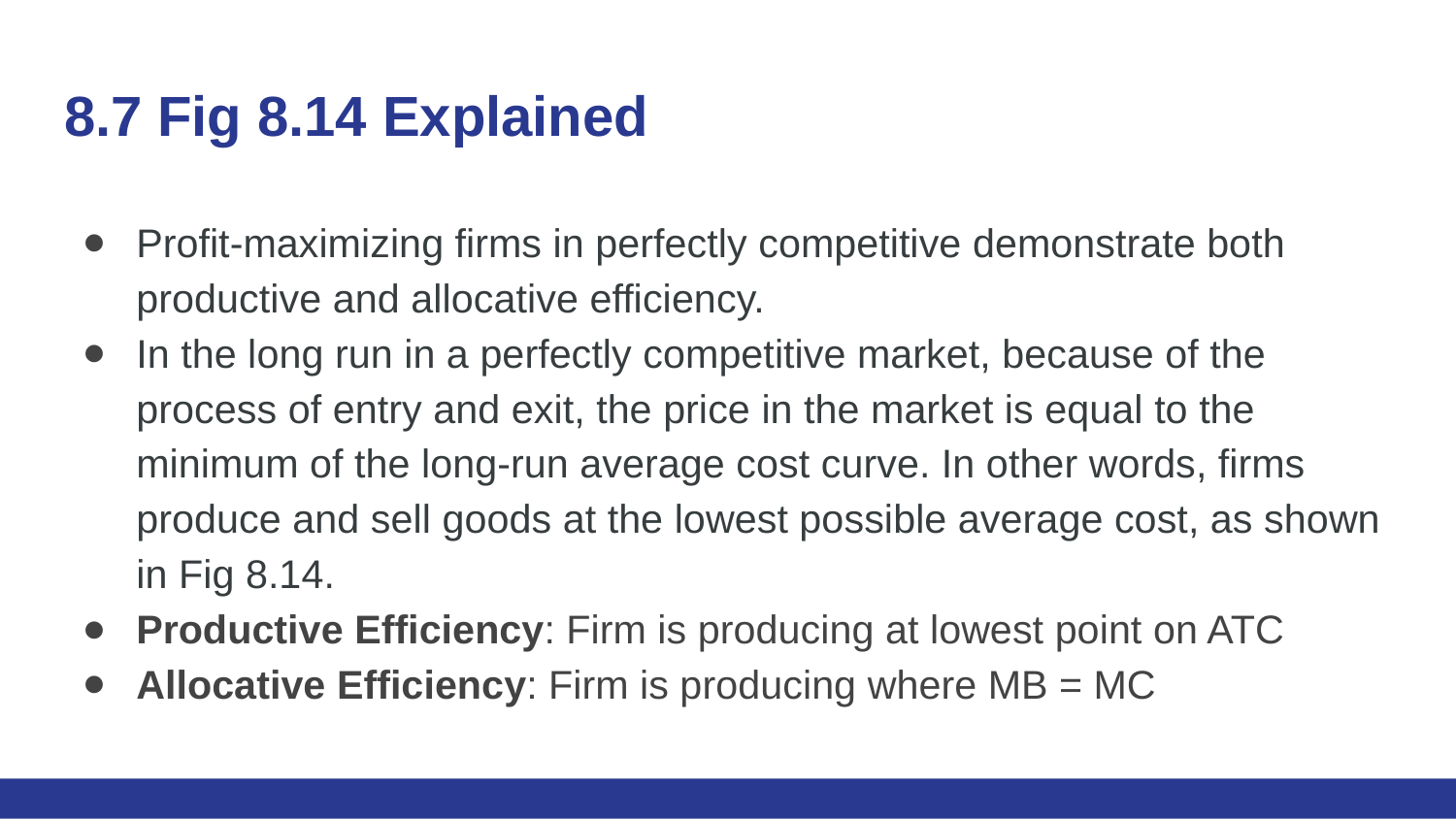

# 8.7 Fig 8.14 Explained
Profit-maximizing firms in perfectly competitive demonstrate both productive and allocative efficiency.
In the long run in a perfectly competitive market, because of the process of entry and exit, the price in the market is equal to the minimum of the long-run average cost curve. In other words, firms produce and sell goods at the lowest possible average cost, as shown in Fig 8.14.
Productive Efficiency: Firm is producing at lowest point on ATC
Allocative Efficiency: Firm is producing where MB = MC